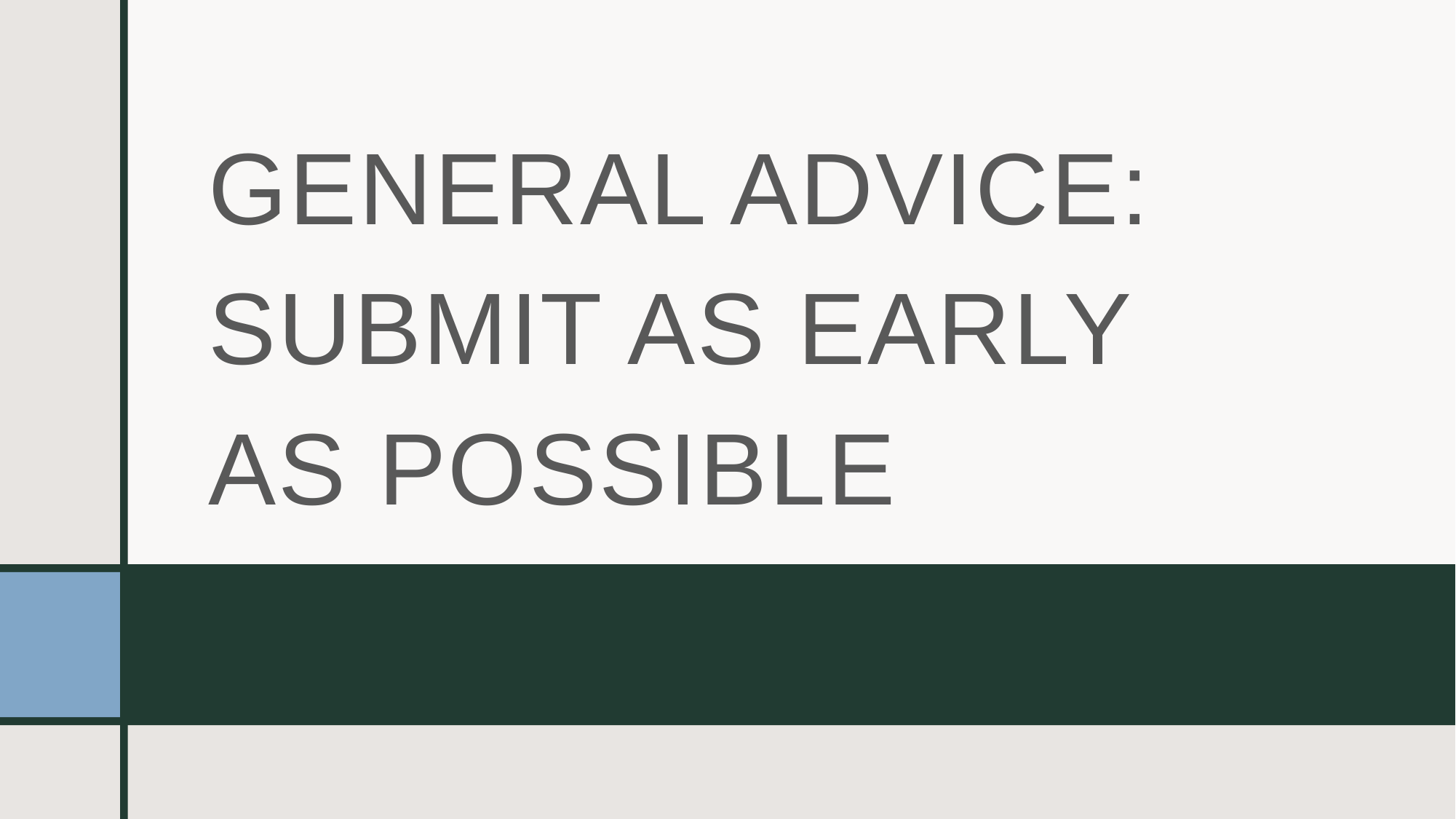

# General Advice: Submit as early as possible